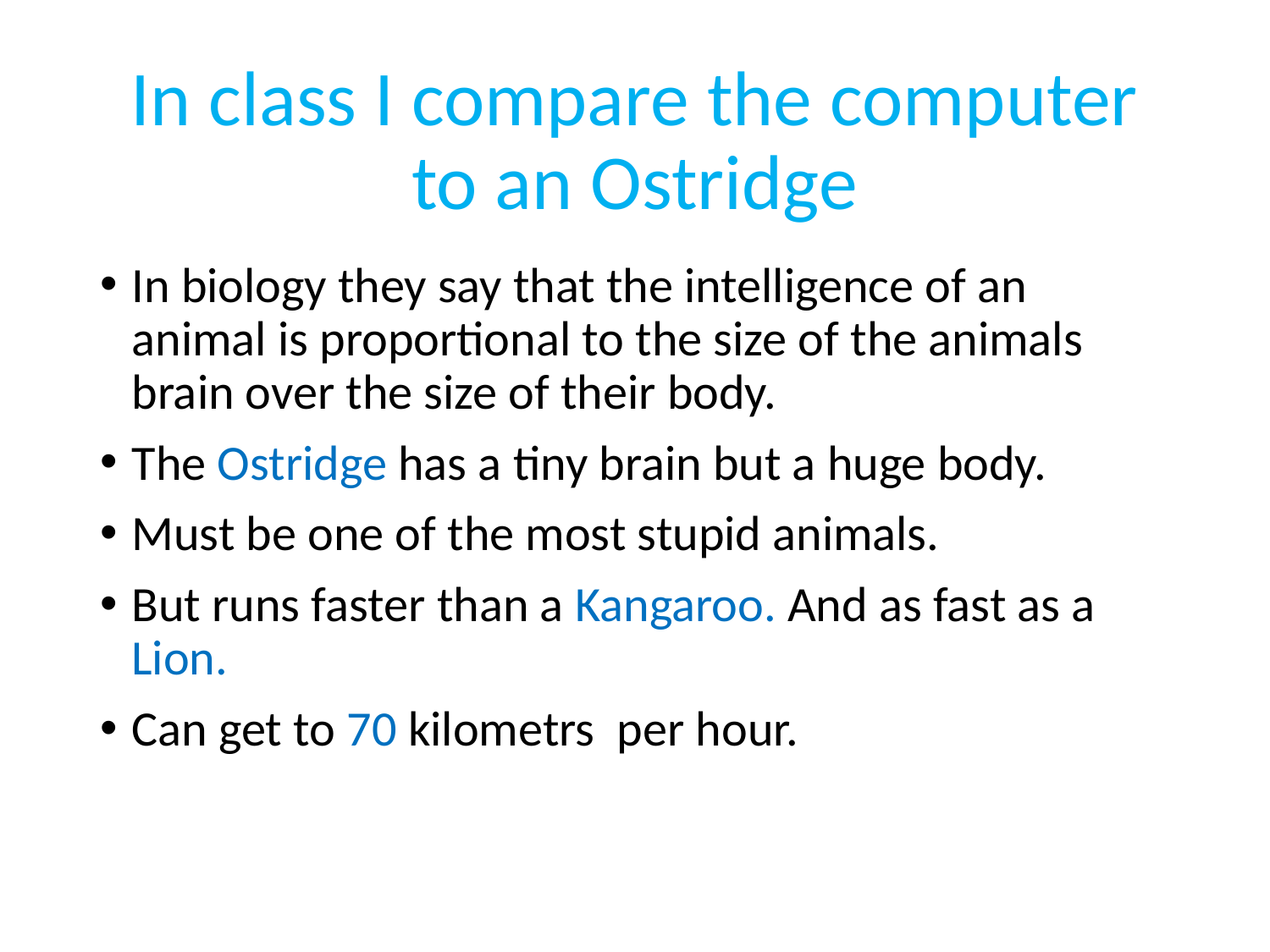

# In class I compare the computer to an Ostridge
In biology they say that the intelligence of an animal is proportional to the size of the animals brain over the size of their body.
The Ostridge has a tiny brain but a huge body.
Must be one of the most stupid animals.
But runs faster than a Kangaroo. And as fast as a Lion.
Can get to 70 kilometrs  per hour.